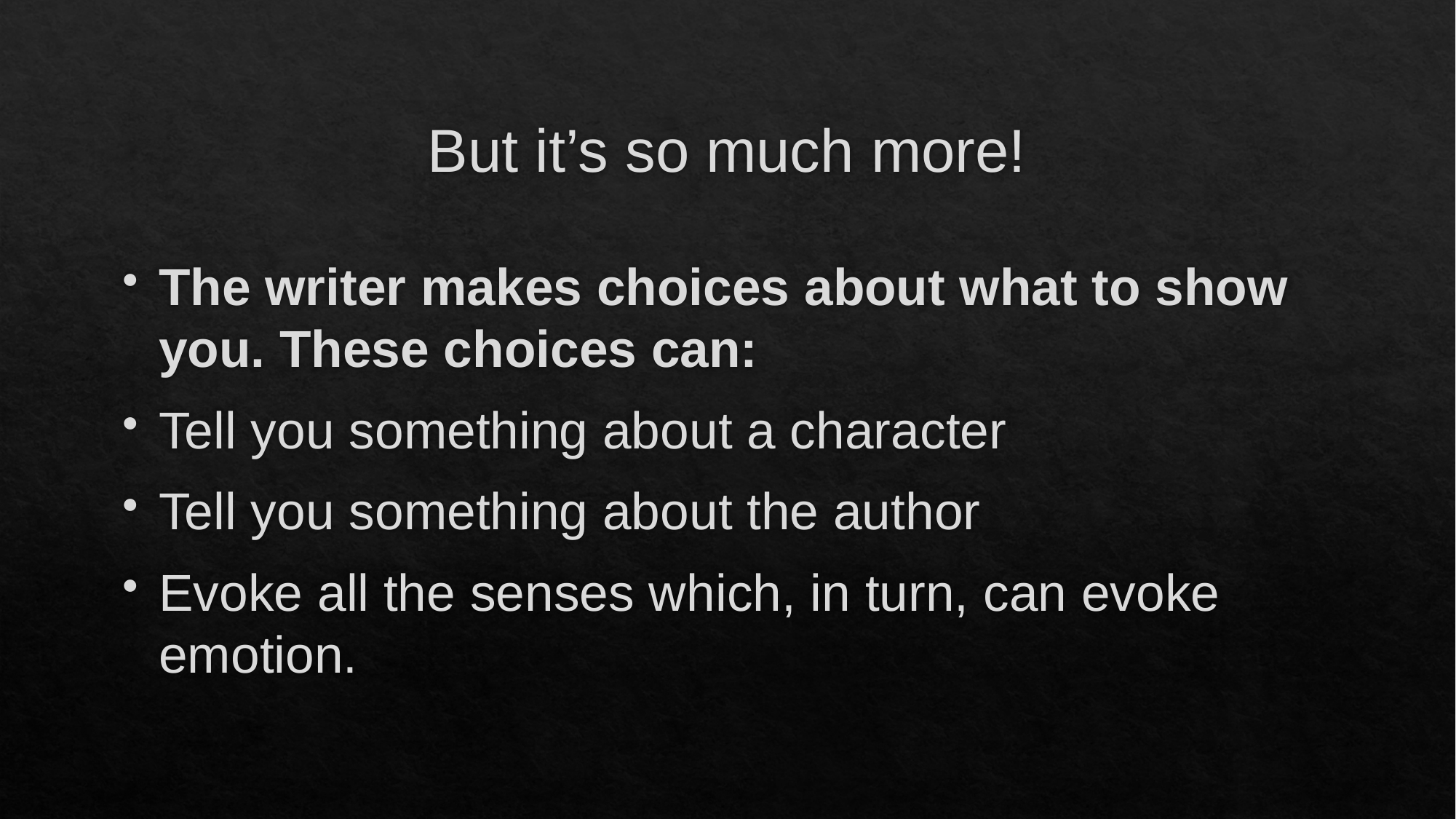

# But it’s so much more!
The writer makes choices about what to show you. These choices can:
Tell you something about a character
Tell you something about the author
Evoke all the senses which, in turn, can evoke emotion.